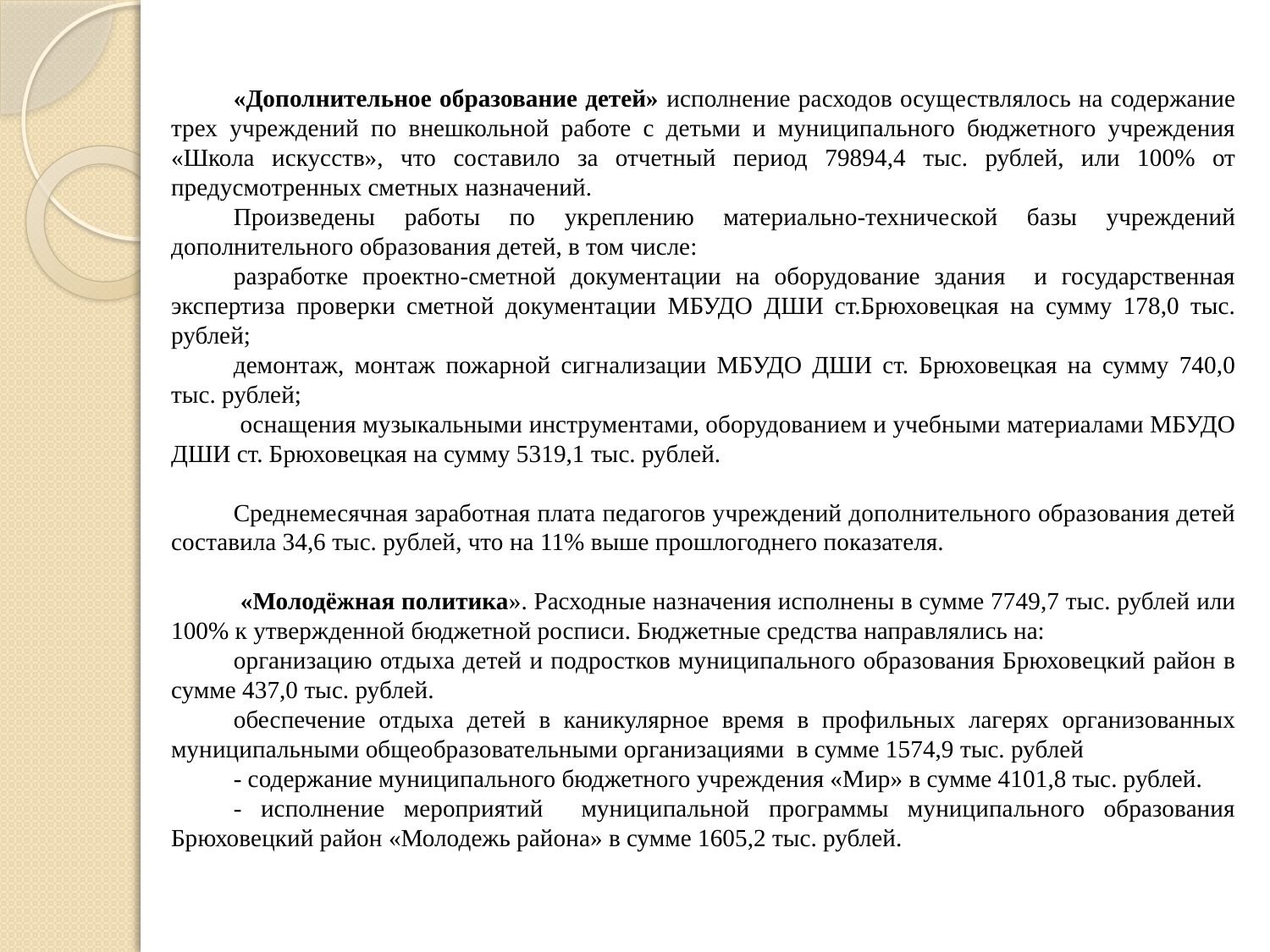

«Дополнительное образование детей» исполнение расходов осуществлялось на содержание трех учреждений по внешкольной работе с детьми и муниципального бюджетного учреждения «Школа искусств», что составило за отчетный период 79894,4 тыс. рублей, или 100% от предусмотренных сметных назначений.
Произведены работы по укреплению материально-технической базы учреждений дополнительного образования детей, в том числе:
разработке проектно-сметной документации на оборудование здания  и государственная экспертиза проверки сметной документации МБУДО ДШИ ст.Брюховецкая на сумму 178,0 тыс. рублей;
демонтаж, монтаж пожарной сигнализации МБУДО ДШИ ст. Брюховецкая на сумму 740,0 тыс. рублей;
 оснащения музыкальными инструментами, оборудованием и учебными материалами МБУДО ДШИ ст. Брюховецкая на сумму 5319,1 тыс. рублей.

Среднемесячная заработная плата педагогов учреждений дополнительного образования детей составила 34,6 тыс. рублей, что на 11% выше прошлогоднего показателя.

 «Молодёжная политика». Расходные назначения исполнены в сумме 7749,7 тыс. рублей или 100% к утвержденной бюджетной росписи. Бюджетные средства направлялись на:
организацию отдыха детей и подростков муниципального образования Брюховецкий район в сумме 437,0 тыс. рублей.
обеспечение отдыха детей в каникулярное время в профильных лагерях организованных муниципальными общеобразовательными организациями  в сумме 1574,9 тыс. рублей
- содержание муниципального бюджетного учреждения «Мир» в сумме 4101,8 тыс. рублей.
- исполнение мероприятий  муниципальной программы муниципального образования Брюховецкий район «Молодежь района» в сумме 1605,2 тыс. рублей.